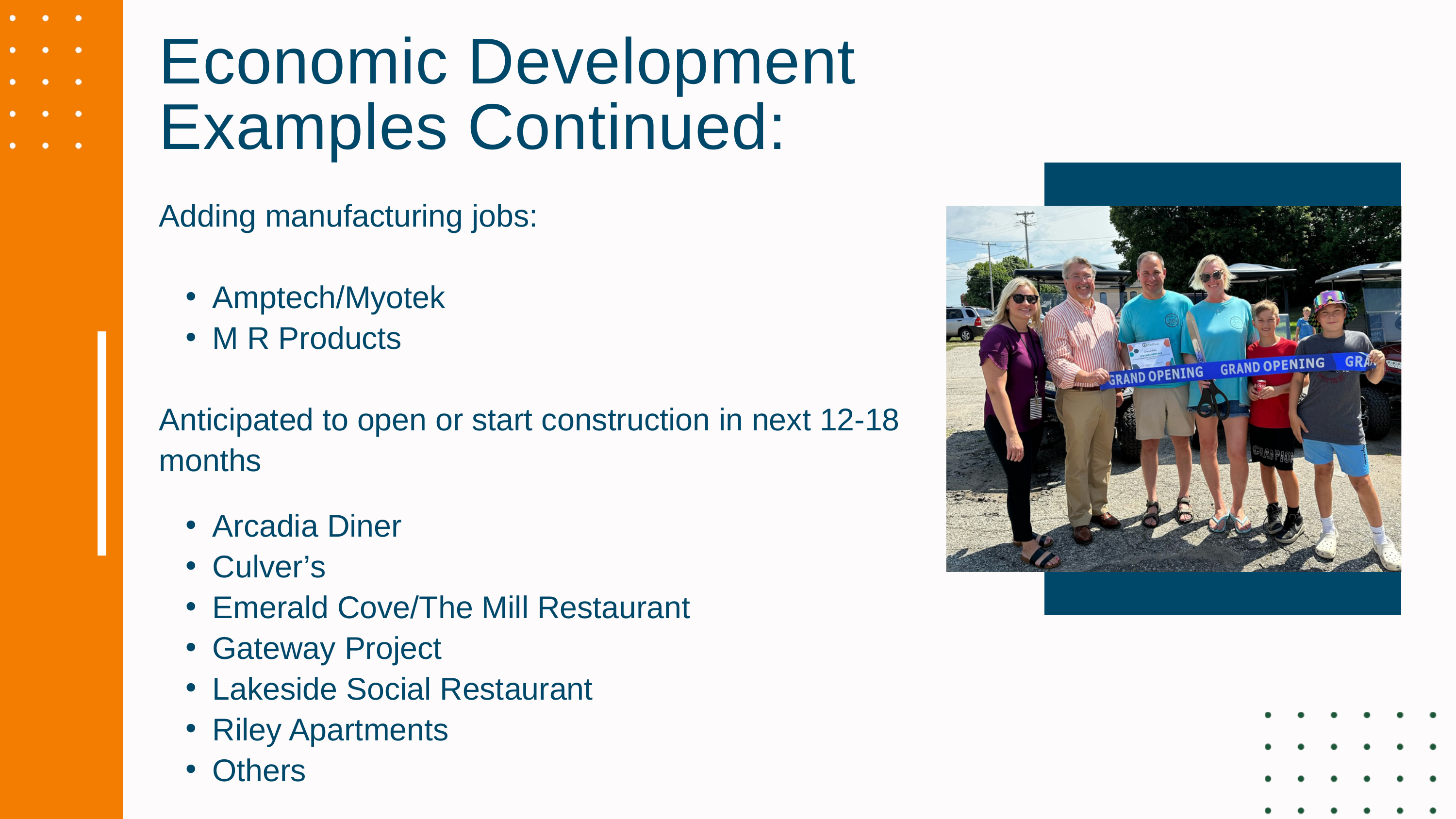

Economic Development Examples Continued:

Adding manufacturing jobs:

Amptech/Myotek
M R Products

Anticipated to open or start construction in next 12-18 months

Arcadia Diner
Culver’s
Emerald Cove/The Mill Restaurant
Gateway Project
Lakeside Social Restaurant
Riley Apartments
Others